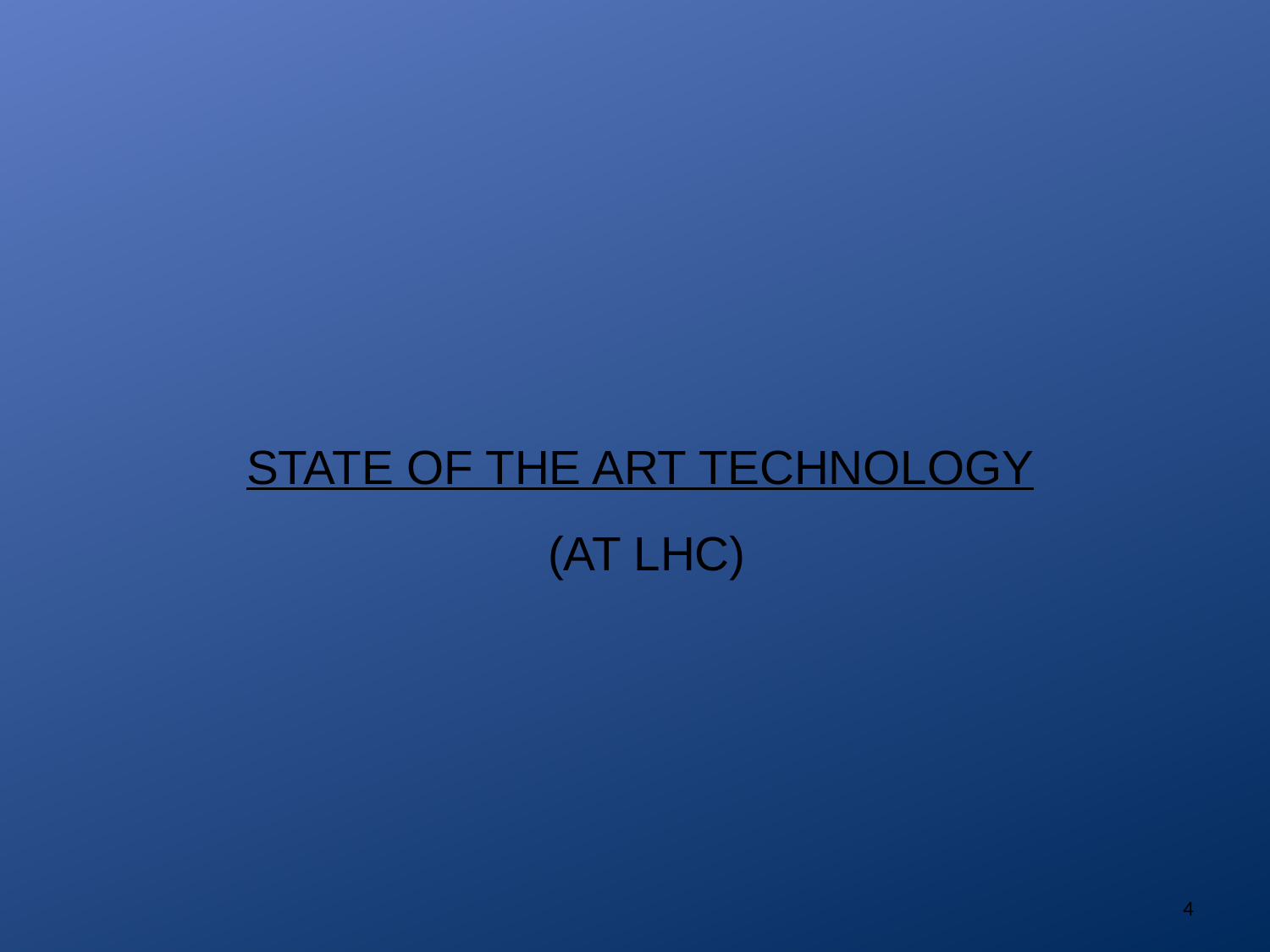

# State of the Art Technology (At lhc)
4